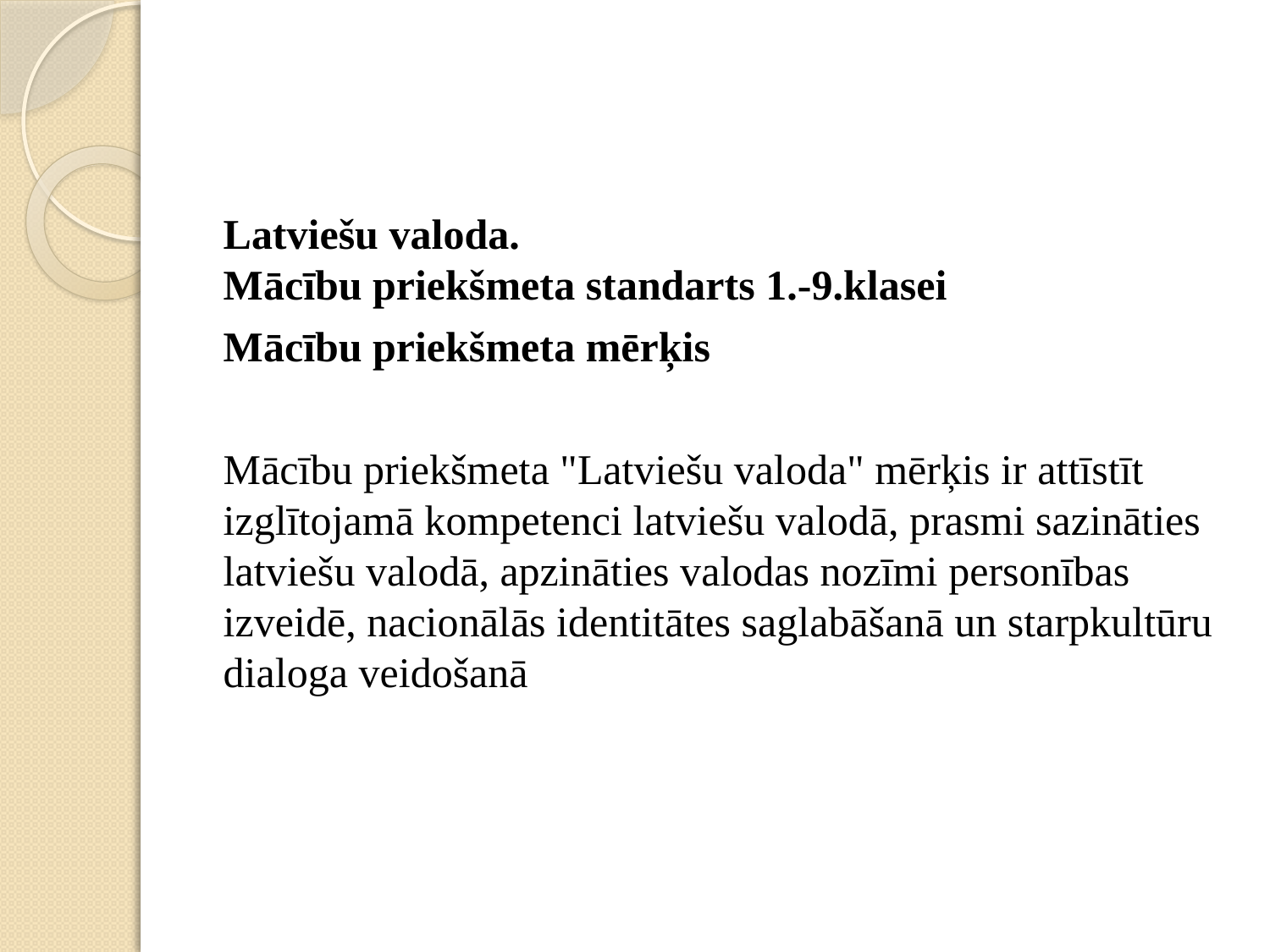

#
Latviešu valoda.
Mācību priekšmeta standarts 1.-9.klasei
Mācību priekšmeta mērķis

Mācību priekšmeta "Latviešu valoda" mērķis ir attīstīt izglītojamā kompetenci latviešu valodā, prasmi sazināties latviešu valodā, apzināties valodas nozīmi personības izveidē, nacionālās identitātes saglabāšanā un starpkultūru dialoga veidošanā